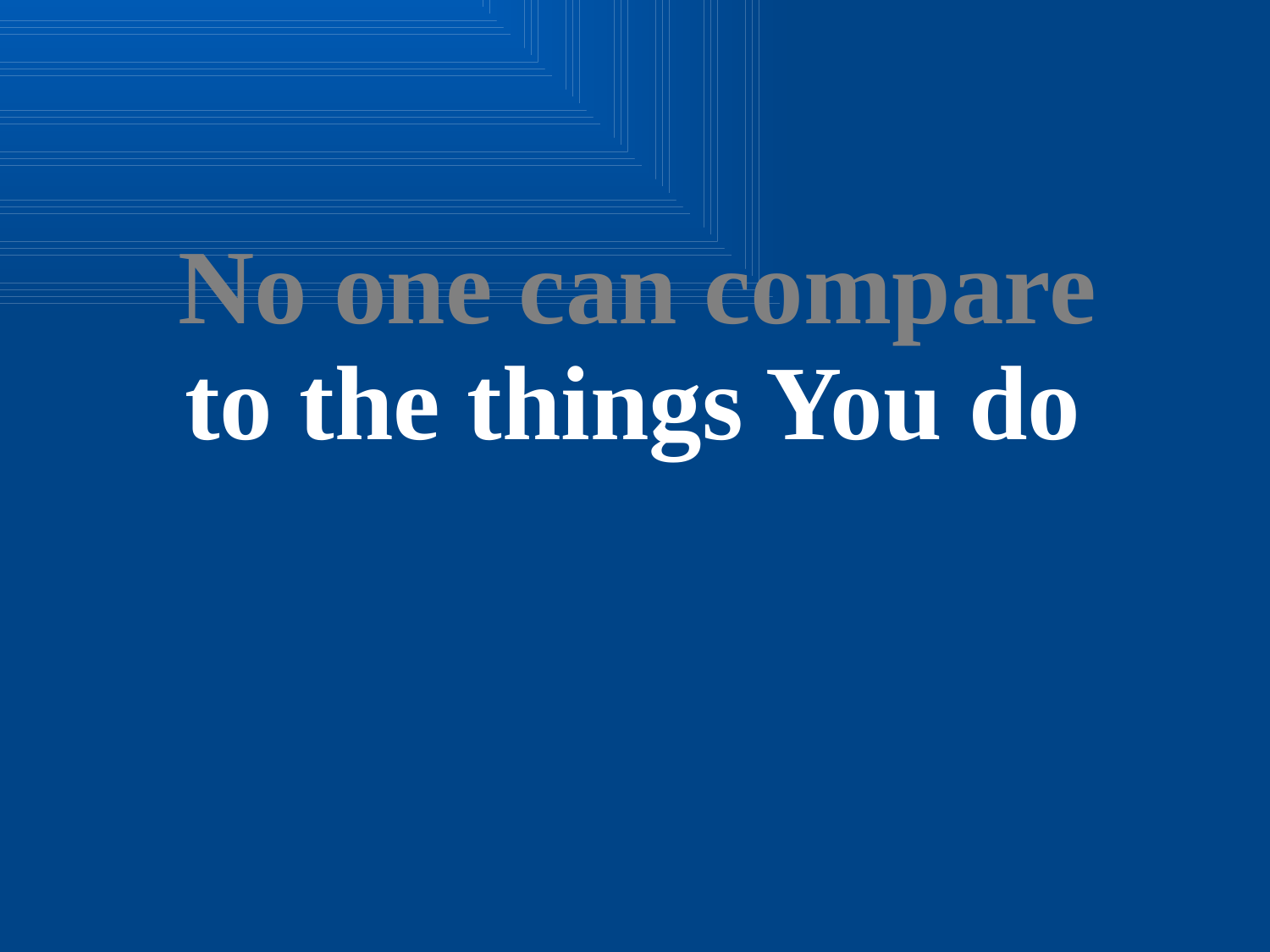

No one can compare
to the things You do